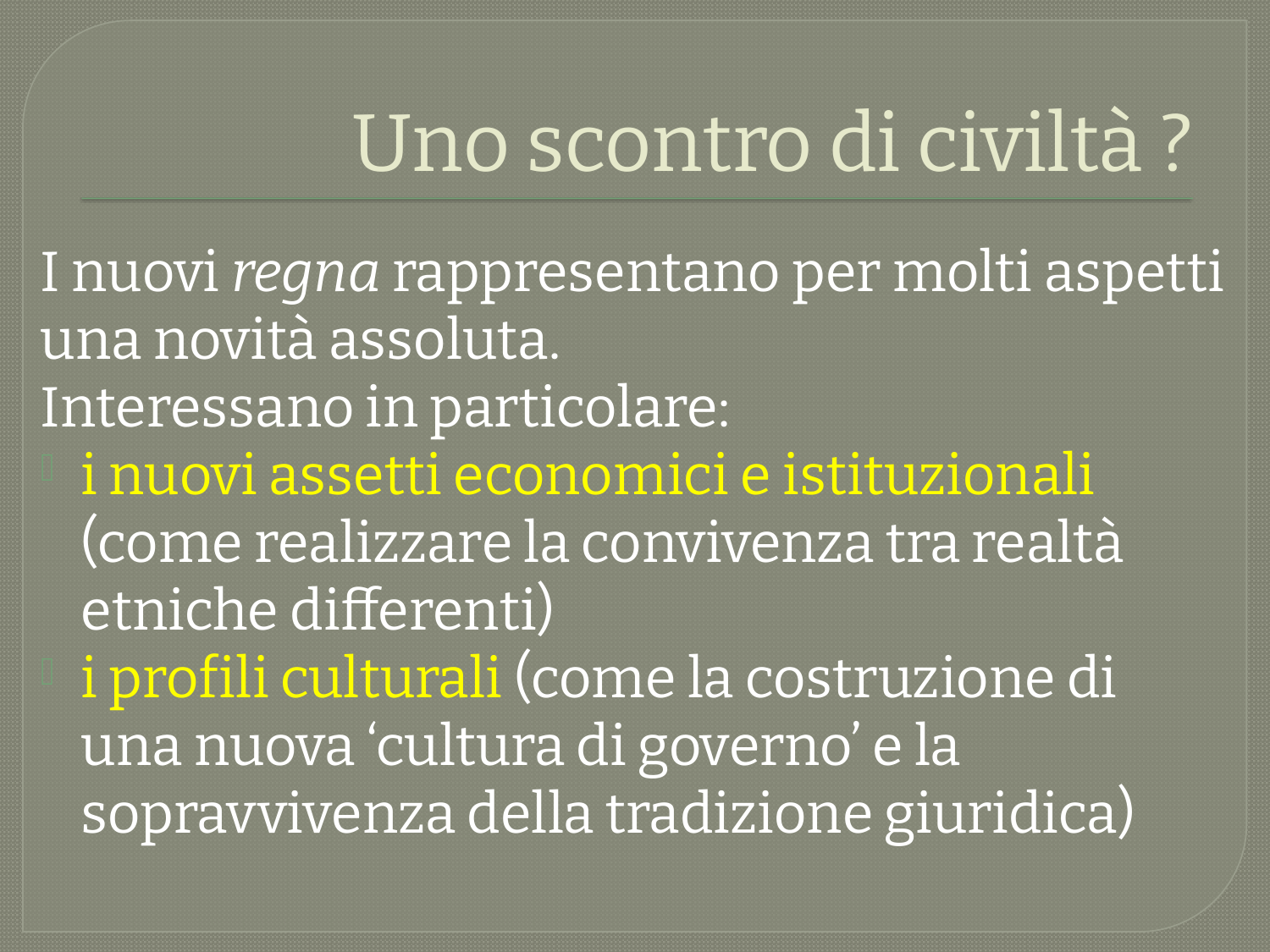

# Uno scontro di civiltà ?
I nuovi regna rappresentano per molti aspetti una novità assoluta.
Interessano in particolare:
i nuovi assetti economici e istituzionali (come realizzare la convivenza tra realtà etniche differenti)
i profili culturali (come la costruzione di una nuova ‘cultura di governo’ e la sopravvivenza della tradizione giuridica)